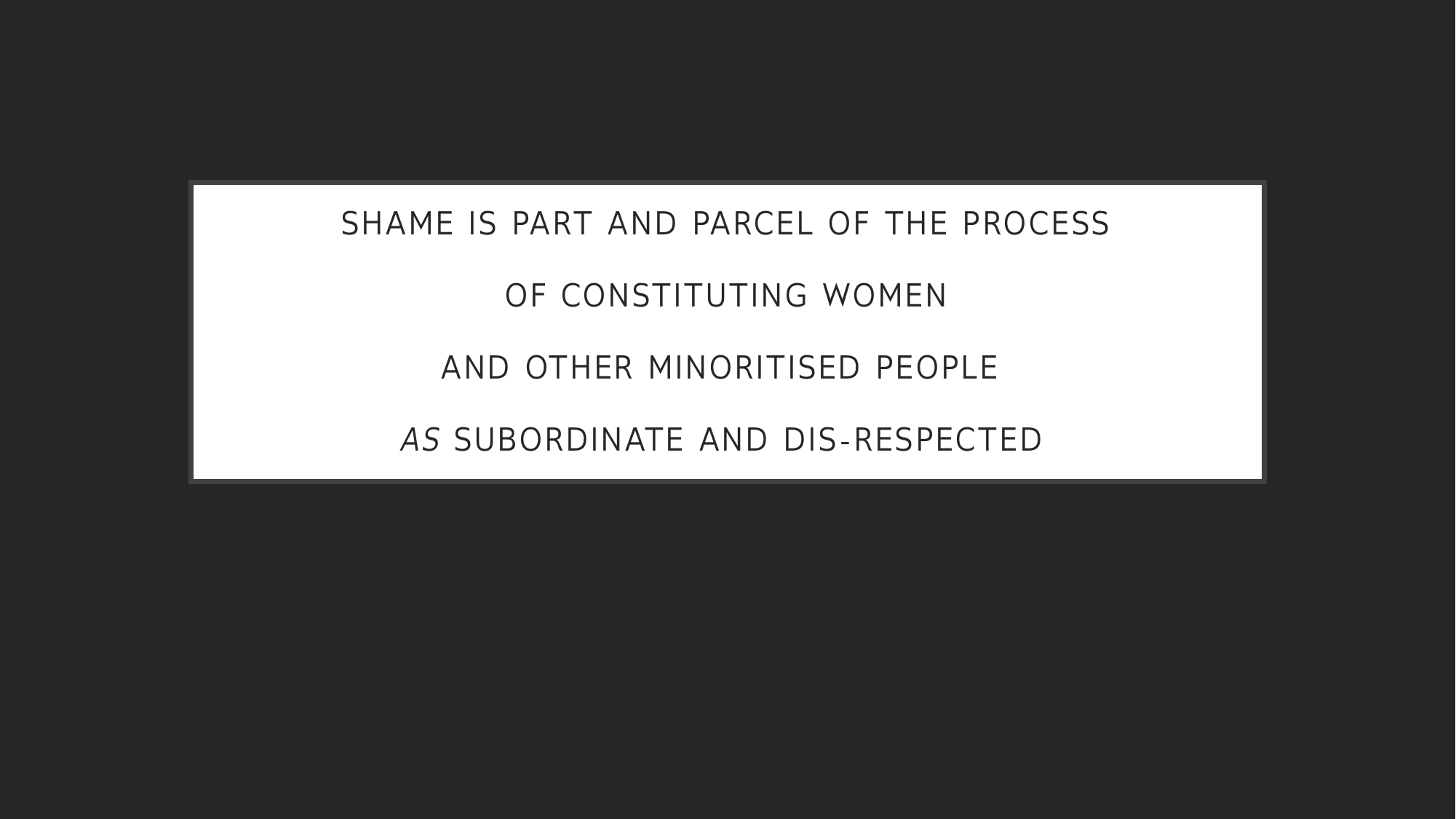

# shame is part and parcel of the process of constituting women and other minoritised people as subordinate and dis-respected